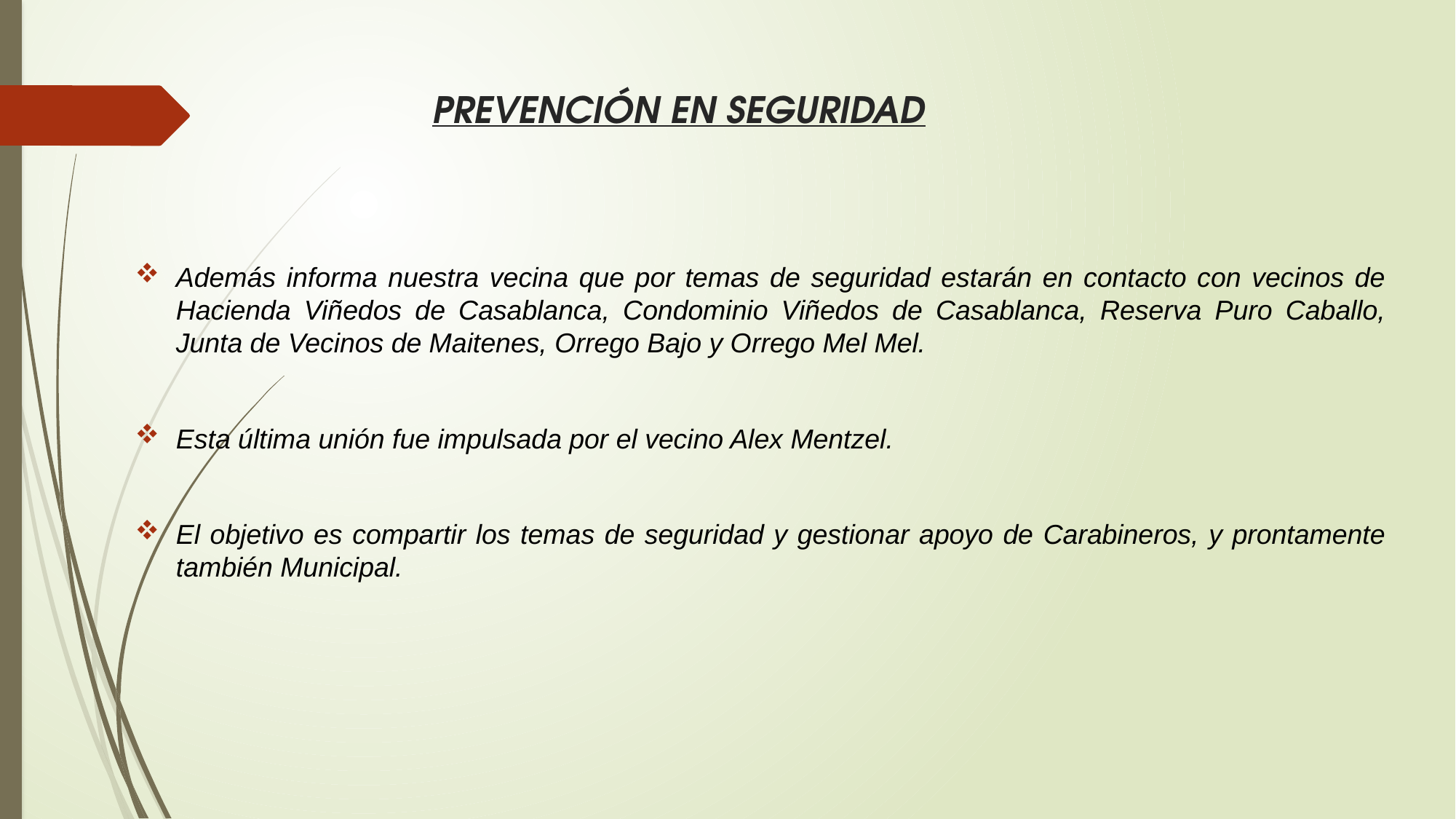

# PREVENCIÓN EN SEGURIDAD

Además informa nuestra vecina que por temas de seguridad estarán en contacto con vecinos de Hacienda Viñedos de Casablanca, Condominio Viñedos de Casablanca, Reserva Puro Caballo, Junta de Vecinos de Maitenes, Orrego Bajo y Orrego Mel Mel.

Esta última unión fue impulsada por el vecino Alex Mentzel.

El objetivo es compartir los temas de seguridad y gestionar apoyo de Carabineros, y prontamente también Municipal.